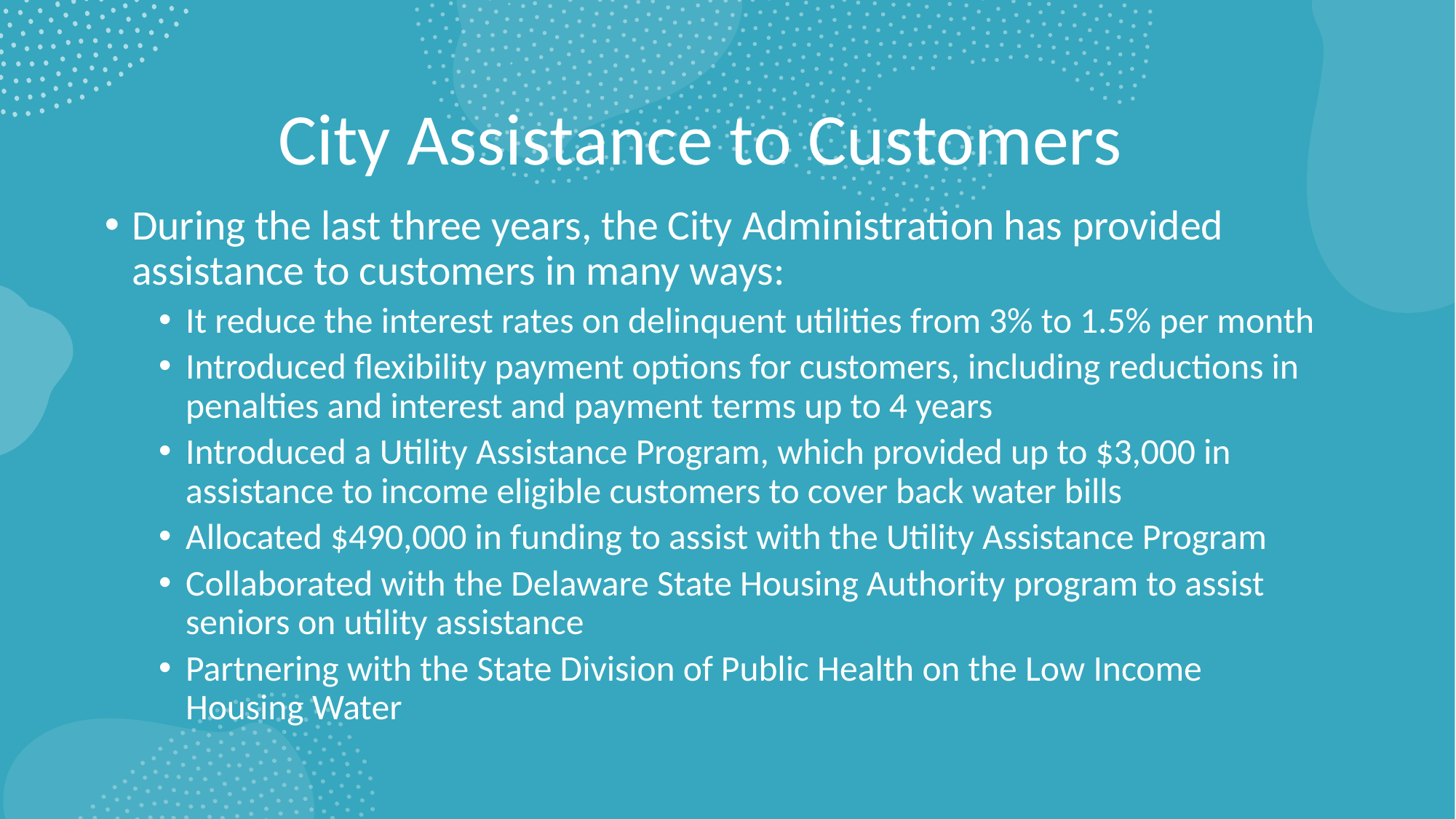

# City Assistance to Customers
During the last three years, the City Administration has provided assistance to customers in many ways:
It reduce the interest rates on delinquent utilities from 3% to 1.5% per month
Introduced flexibility payment options for customers, including reductions in penalties and interest and payment terms up to 4 years
Introduced a Utility Assistance Program, which provided up to $3,000 in assistance to income eligible customers to cover back water bills
Allocated $490,000 in funding to assist with the Utility Assistance Program
Collaborated with the Delaware State Housing Authority program to assist seniors on utility assistance
Partnering with the State Division of Public Health on the Low Income Housing Water